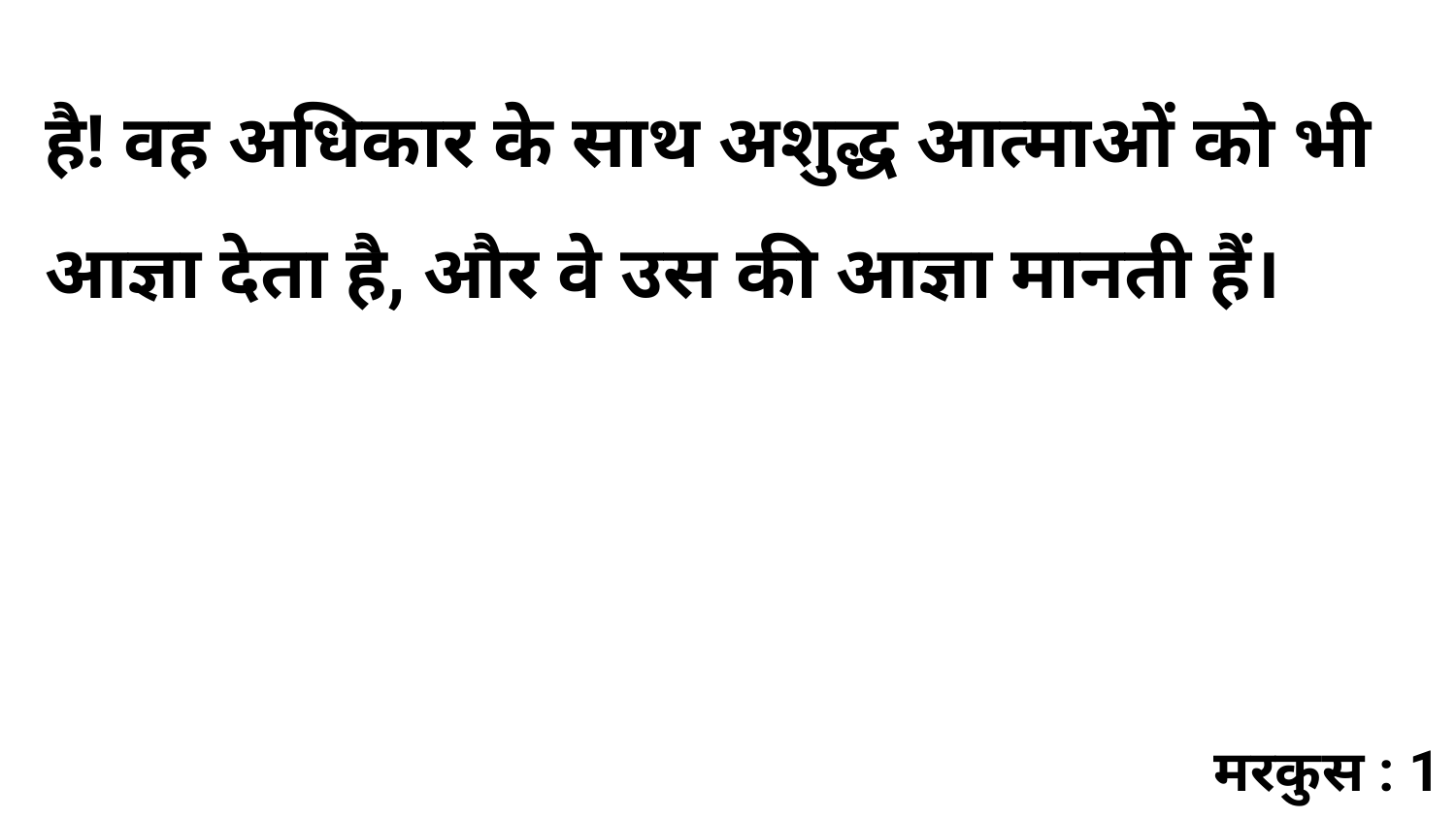

है! वह अधिकार के साथ अशुद्ध आत्माओं को भी आज्ञा देता है, और वे उस की आज्ञा मानती हैं।
मरकुस : 1